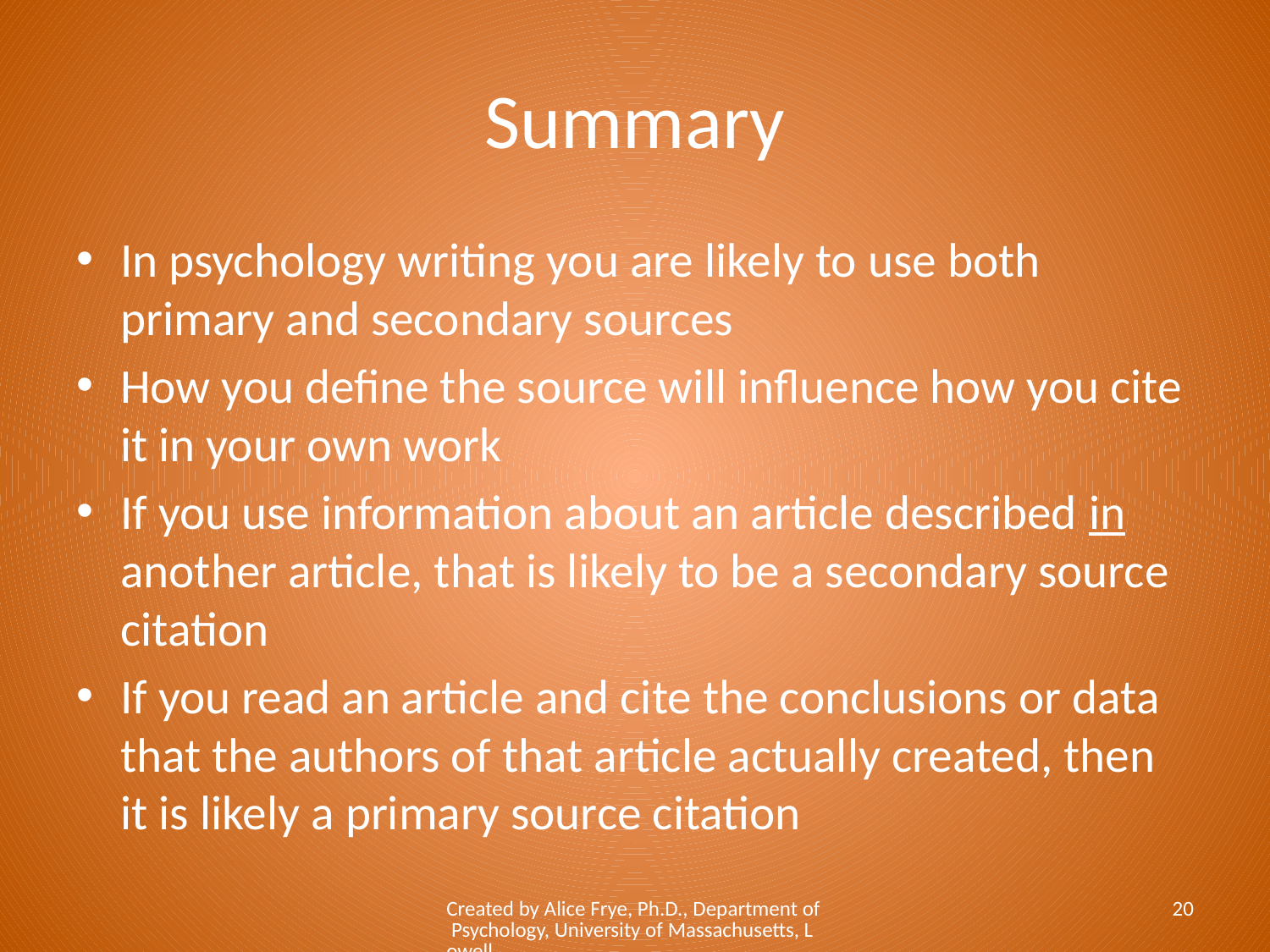

# Summary
In psychology writing you are likely to use both primary and secondary sources
How you define the source will influence how you cite it in your own work
If you use information about an article described in another article, that is likely to be a secondary source citation
If you read an article and cite the conclusions or data that the authors of that article actually created, then it is likely a primary source citation
Created by Alice Frye, Ph.D., Department of Psychology, University of Massachusetts, Lowell
20